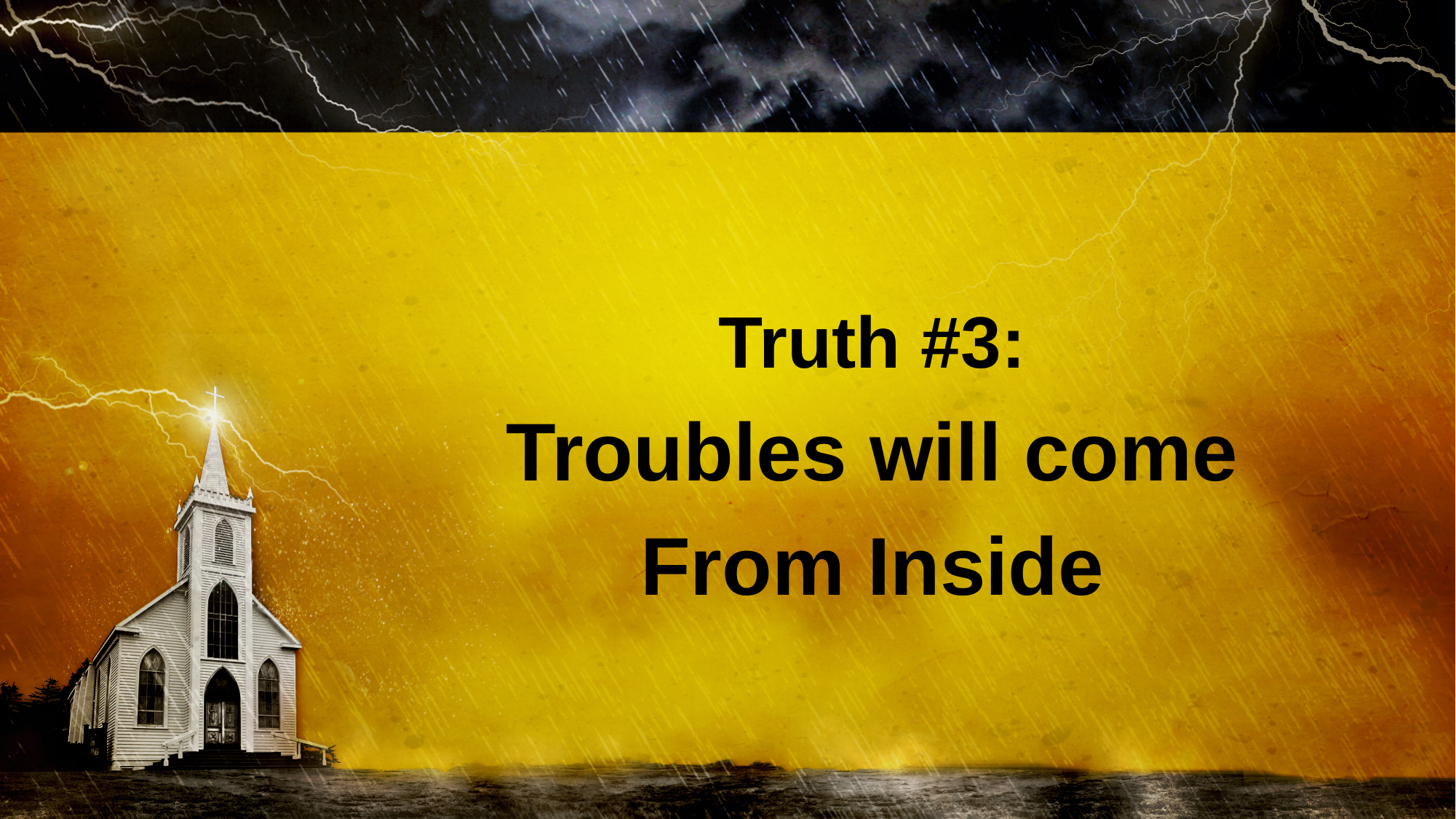

Truth #3:
Troubles will come
From Inside